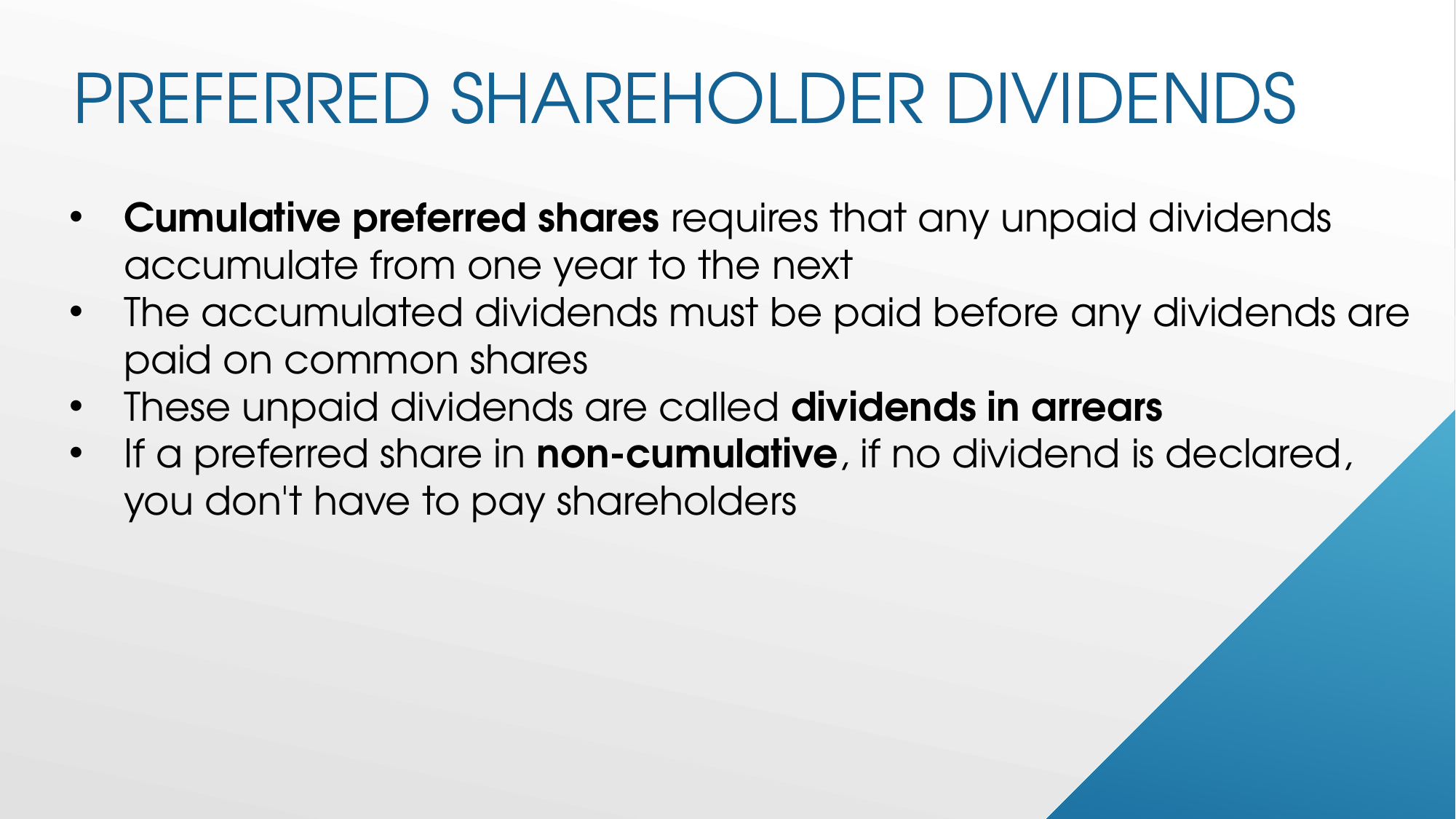

# Preferred shareholder dividends
Cumulative preferred shares requires that any unpaid dividends accumulate from one year to the next
The accumulated dividends must be paid before any dividends are paid on common shares
These unpaid dividends are called dividends in arrears
If a preferred share in non-cumulative, if no dividend is declared, you don't have to pay shareholders